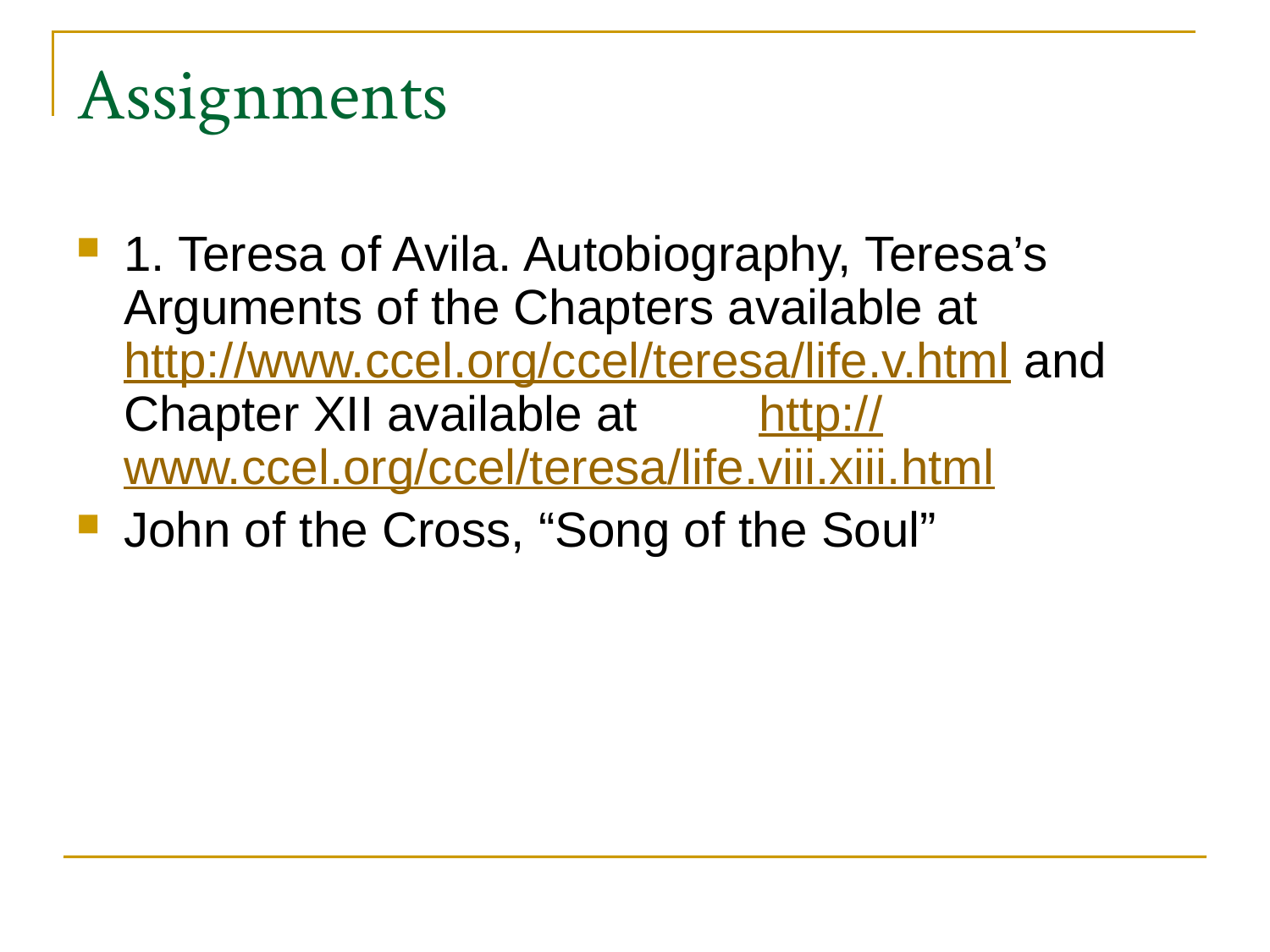

# Assignments
1. Teresa of Avila. Autobiography, Teresa’s Arguments of the Chapters available at 	http://www.ccel.org/ccel/teresa/life.v.html and Chapter XII available at 	http://www.ccel.org/ccel/teresa/life.viii.xiii.html
John of the Cross, “Song of the Soul”